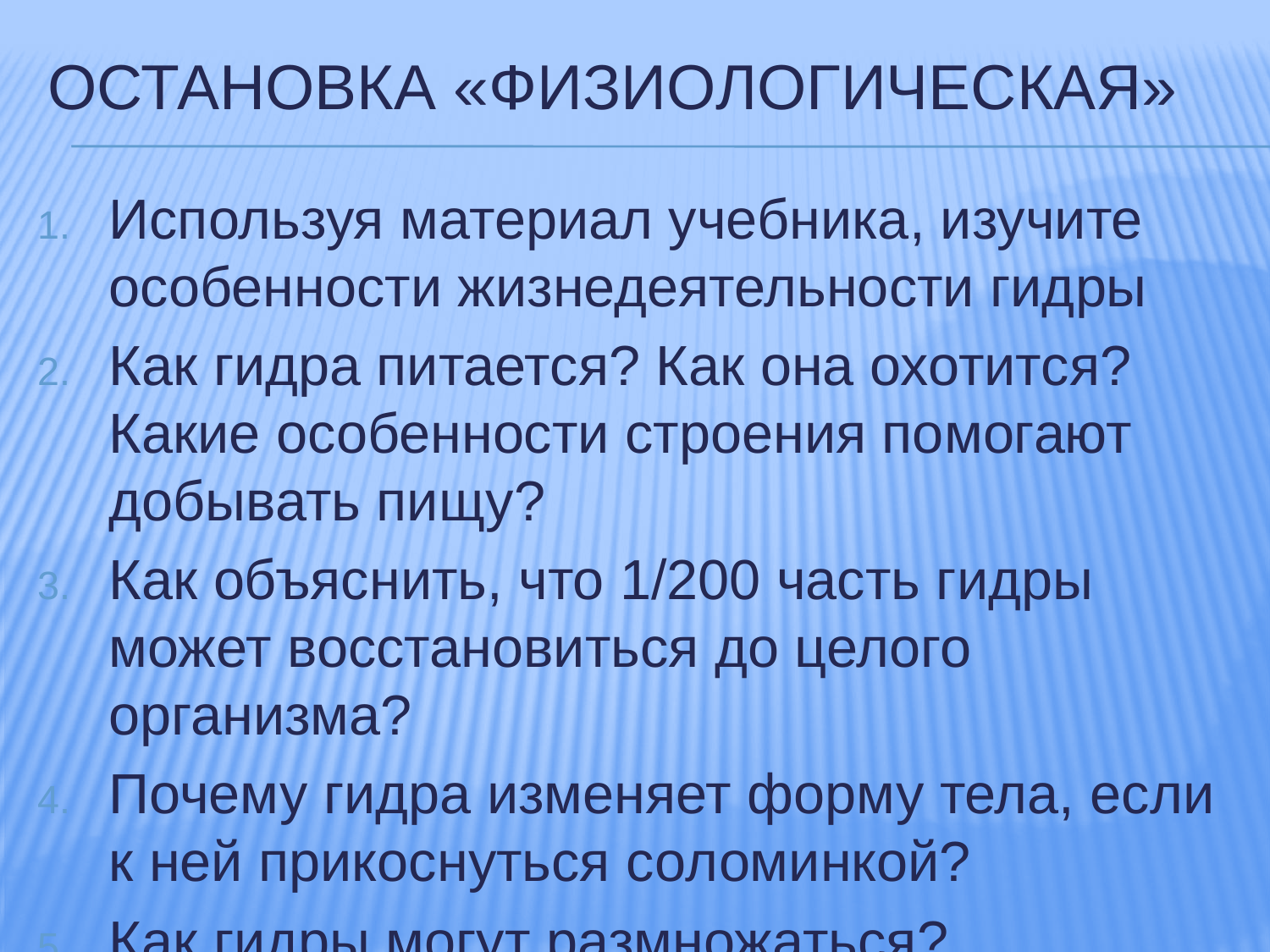

# Остановка «физиологическая»
Используя материал учебника, изучите особенности жизнедеятельности гидры
Как гидра питается? Как она охотится? Какие особенности строения помогают добывать пищу?
Как объяснить, что 1/200 часть гидры может восстановиться до целого организма?
Почему гидра изменяет форму тела, если к ней прикоснуться соломинкой?
Как гидры могут размножаться?